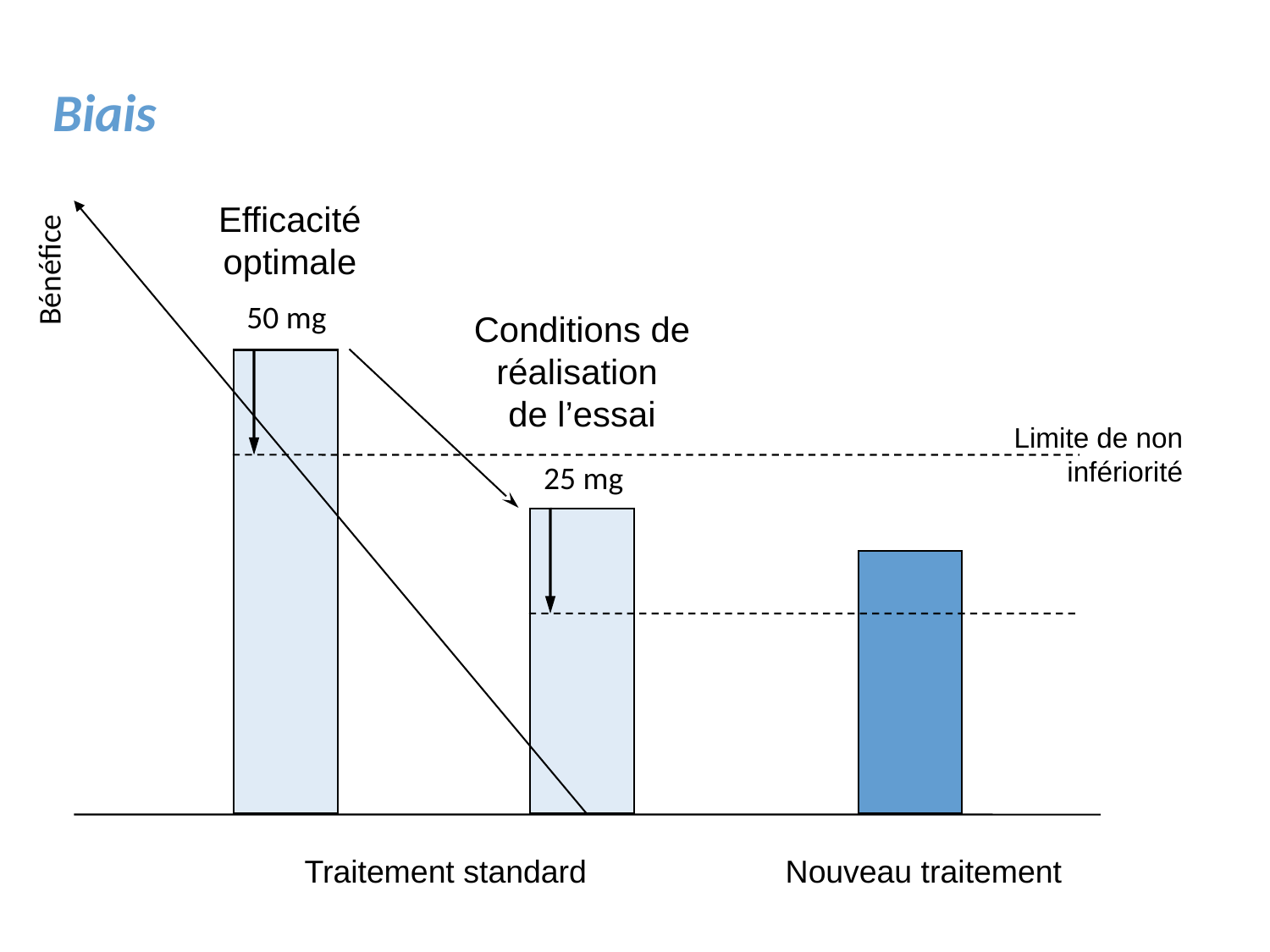

# Biais
Efficacité optimale
Bénéfice
50 mg
Conditions de réalisation
de l’essai

Limite de non infériorité
25 mg

Traitement standard
Nouveau traitement